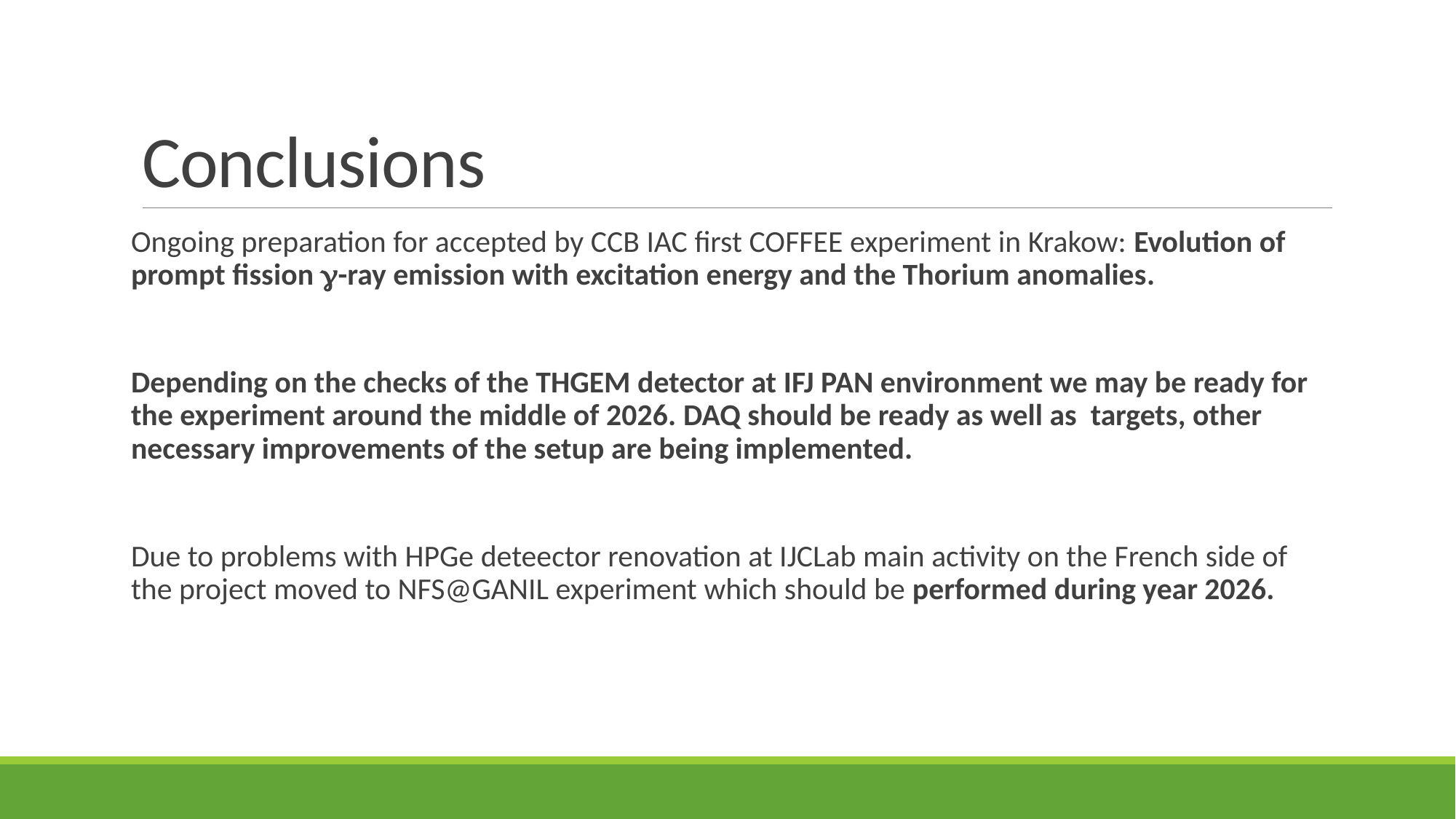

# Conclusions
Ongoing preparation for accepted by CCB IAC first COFFEE experiment in Krakow: Evolution of prompt fission γ-ray emission with excitation energy and the Thorium anomalies.

Depending on the checks of the THGEM detector at IFJ PAN environment we may be ready for the experiment around the middle of 2026. DAQ should be ready as well as  targets, other necessary improvements of the setup are being implemented.

Due to problems with HPGe deteector renovation at IJCLab main activity on the French side of the project moved to NFS@GANIL experiment which should be performed during year 2026.